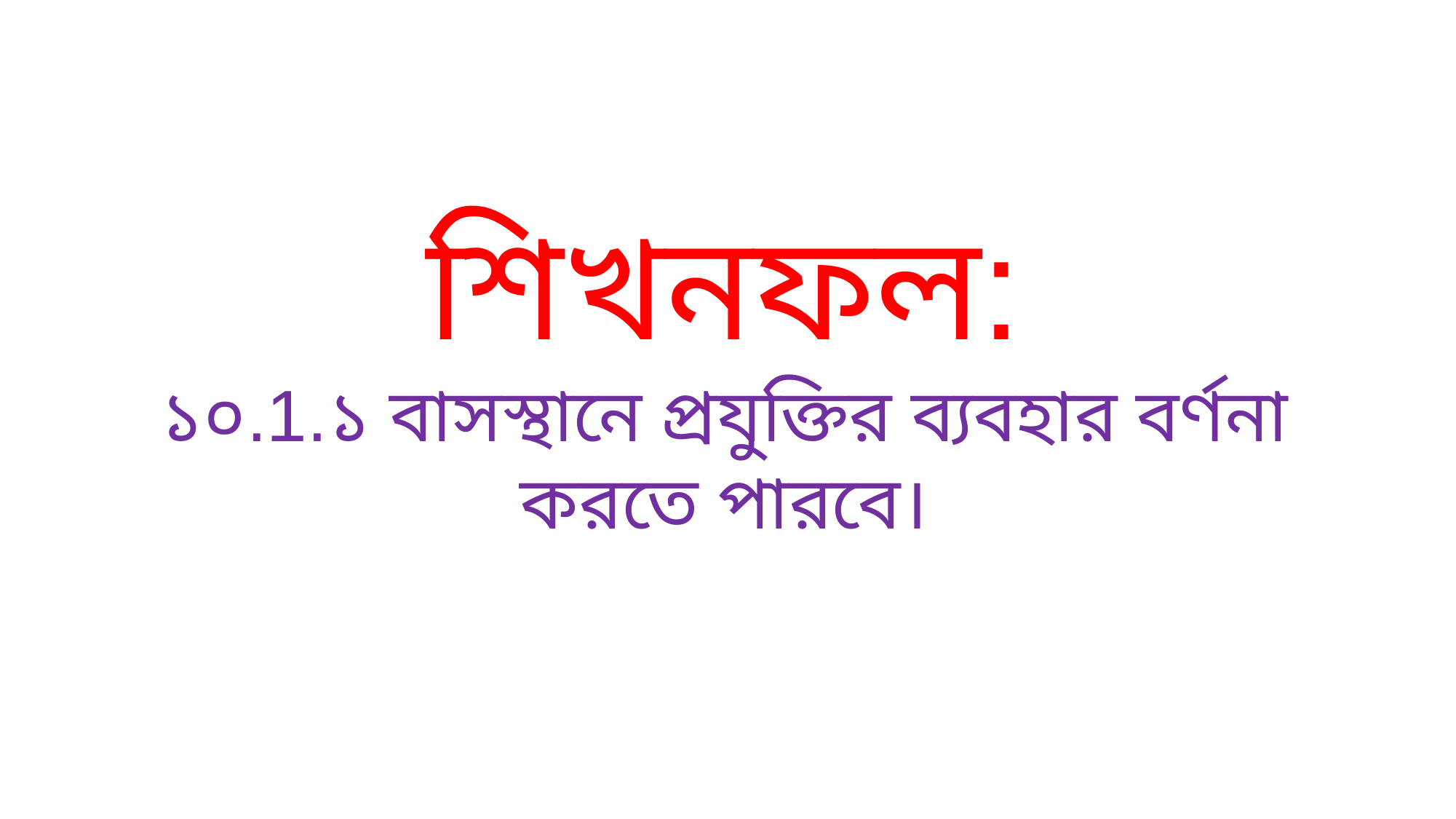

শিখনফল:
১০.1.১ বাসস্থানে প্রযুক্তির ব্যবহার বর্ণনা করতে পারবে।